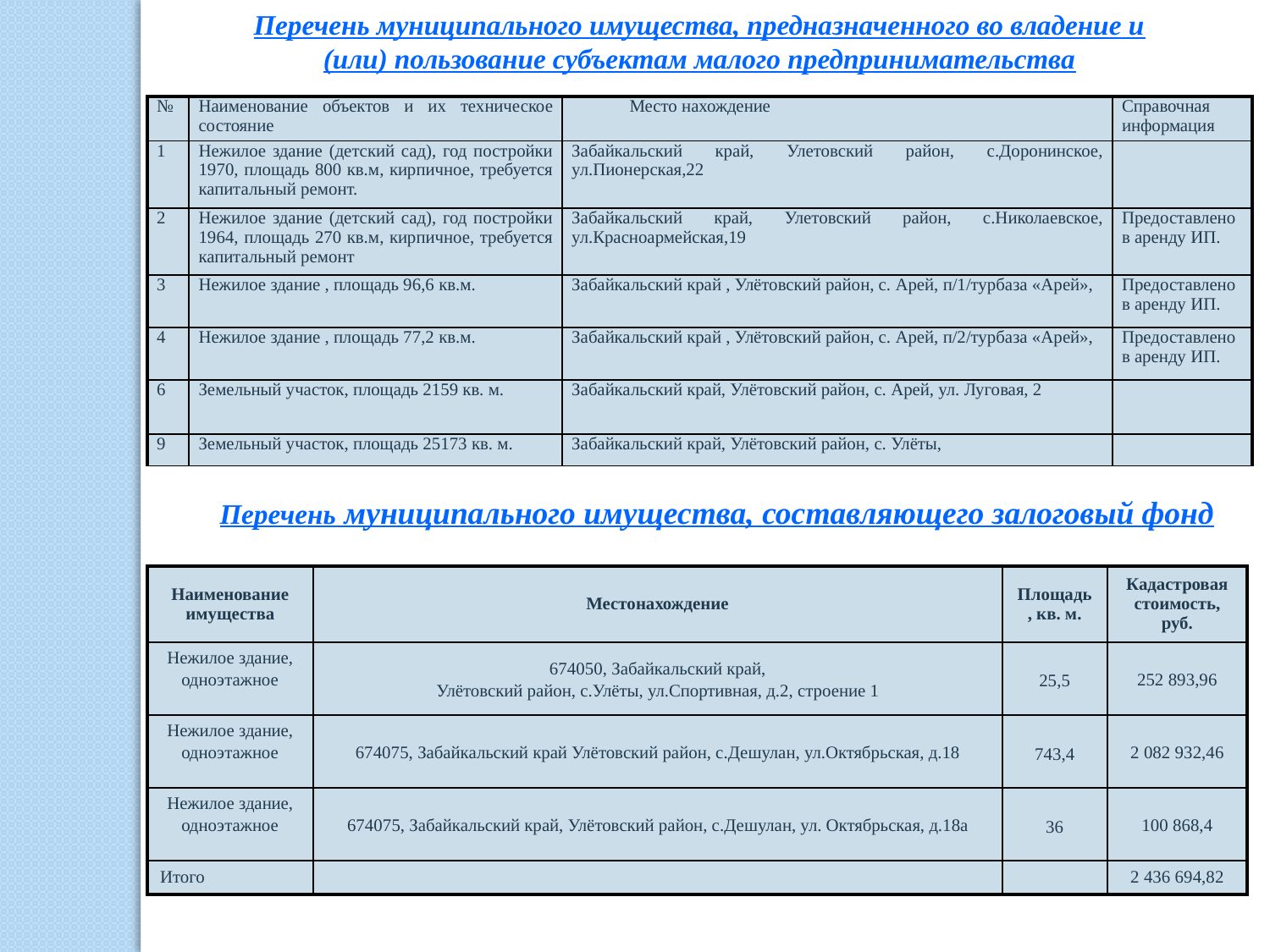

Перечень муниципального имущества, предназначенного во владение и (или) пользование субъектам малого предпринимательства
| № | Наименование объектов и их техническое состояние | Место нахождение | Справочная информация |
| --- | --- | --- | --- |
| 1 | Нежилое здание (детский сад), год постройки 1970, площадь 800 кв.м, кирпичное, требуется капитальный ремонт. | Забайкальский край, Улетовский район, с.Доронинское, ул.Пионерская,22 |  |
| 2 | Нежилое здание (детский сад), год постройки 1964, площадь 270 кв.м, кирпичное, требуется капитальный ремонт | Забайкальский край, Улетовский район, с.Николаевское, ул.Красноармейская,19 | Предоставлено в аренду ИП. |
| 3 | Нежилое здание , площадь 96,6 кв.м. | Забайкальский край , Улётовский район, с. Арей, п/1/турбаза «Арей», | Предоставлено в аренду ИП. |
| 4 | Нежилое здание , площадь 77,2 кв.м. | Забайкальский край , Улётовский район, с. Арей, п/2/турбаза «Арей», | Предоставлено в аренду ИП. |
| 6 | Земельный участок, площадь 2159 кв. м. | Забайкальский край, Улётовский район, с. Арей, ул. Луговая, 2 |  |
| 9 | Земельный участок, площадь 25173 кв. м. | Забайкальский край, Улётовский район, с. Улёты, |  |
Перечень муниципального имущества, составляющего залоговый фонд
| Наименование имущества | Местонахождение | Площадь, кв. м. | Кадастровая стоимость, руб. |
| --- | --- | --- | --- |
| Нежилое здание, одноэтажное | 674050, Забайкальский край, Улётовский район, с.Улёты, ул.Спортивная, д.2, строение 1 | 25,5 | 252 893,96 |
| Нежилое здание, одноэтажное | 674075, Забайкальский край Улётовский район, с.Дешулан, ул.Октябрьская, д.18 | 743,4 | 2 082 932,46 |
| Нежилое здание, одноэтажное | 674075, Забайкальский край, Улётовский район, с.Дешулан, ул. Октябрьская, д.18а | 36 | 100 868,4 |
| Итого |  |  | 2 436 694,82 |